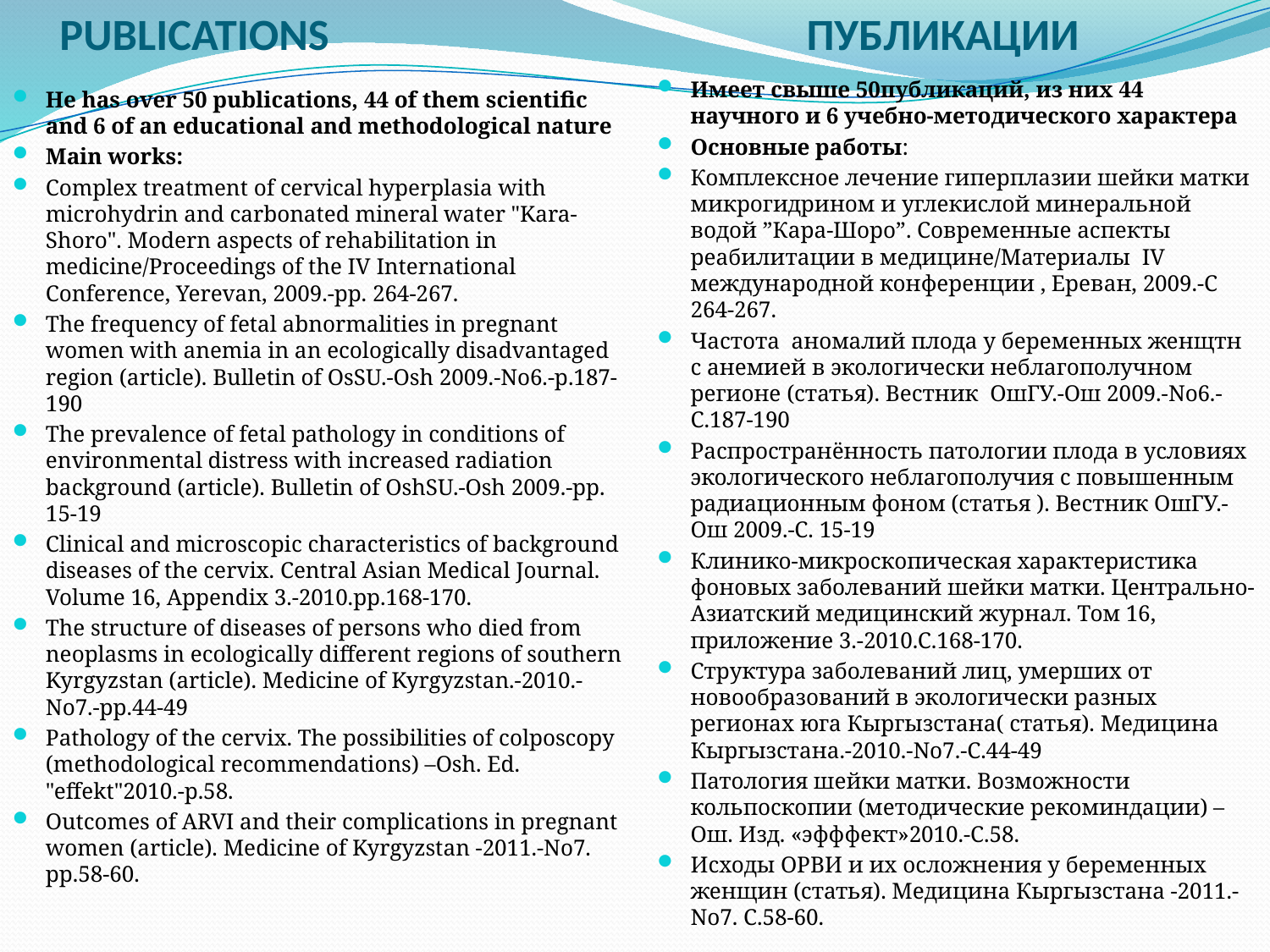

# PUBLICATIONS                                                ПУБЛИКАЦИИ
Имеет свыше 50публикаций, из них 44 научного и 6 учебно-методического характера
Основные работы:
Комплексное лечение гиперплазии шейки матки микрогидрином и углекислой минеральной водой ”Кара-Шоро”. Современные аспекты реабилитации в медицине/Материалы  IV международной конференции , Ереван, 2009.-С 264-267.
Частота  аномалий плода у беременных женщтн с анемией в экологически неблагополучном регионе (статья). Вестник  ОшГУ.-Ош 2009.-No6.-С.187-190
Распространённость патологии плода в условиях экологического неблагополучия с повышенным радиационным фоном (статья ). Вестник ОшГУ.-Ош 2009.-С. 15-19
Клинико-микроскопическая характеристика фоновых заболеваний шейки матки. Центрально-Азиатский медицинский журнал. Том 16, приложение 3.-2010.С.168-170.
Структура заболеваний лиц, умерших от новообразований в экологически разных регионах юга Кыргызстана( статья). Медицина Кыргызстана.-2010.-No7.-С.44-49
Патология шейки матки. Возможности кольпоскопии (методические рекоминдации) –Ош. Изд. «эфффект»2010.-С.58.
Исходы ОРВИ и их осложнения у беременных женщин (статья). Медицина Кыргызстана -2011.-No7. С.58-60.
He has over 50 publications, 44 of them scientific and 6 of an educational and methodological nature
Main works:
Complex treatment of cervical hyperplasia with microhydrin and carbonated mineral water "Kara-Shoro". Modern aspects of rehabilitation in medicine/Proceedings of the IV International Conference, Yerevan, 2009.-pp. 264-267.
The frequency of fetal abnormalities in pregnant women with anemia in an ecologically disadvantaged region (article). Bulletin of OsSU.-Osh 2009.-No6.-p.187-190
The prevalence of fetal pathology in conditions of environmental distress with increased radiation background (article). Bulletin of OshSU.-Osh 2009.-pp. 15-19
Clinical and microscopic characteristics of background diseases of the cervix. Central Asian Medical Journal. Volume 16, Appendix 3.-2010.pp.168-170.
The structure of diseases of persons who died from neoplasms in ecologically different regions of southern Kyrgyzstan (article). Medicine of Kyrgyzstan.-2010.-No7.-pp.44-49
Pathology of the cervix. The possibilities of colposcopy (methodological recommendations) –Osh. Ed. "effekt"2010.-p.58.
Outcomes of ARVI and their complications in pregnant women (article). Medicine of Kyrgyzstan -2011.-No7. pp.58-60.